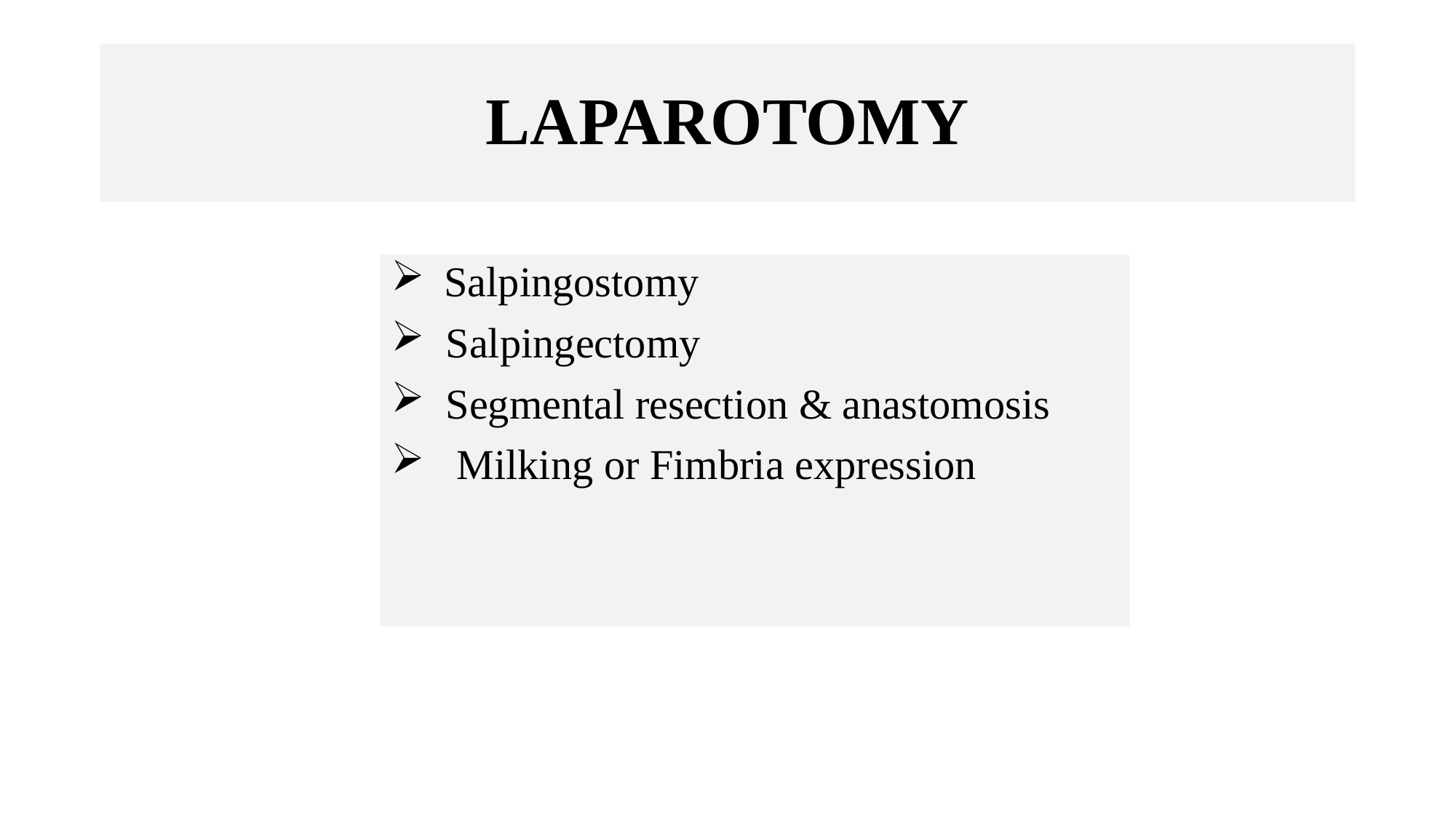

# LAPAROTOMY
  Salpingostomy
  Salpingectomy
  Segmental resection & anastomosis
   Milking or Fimbria expression